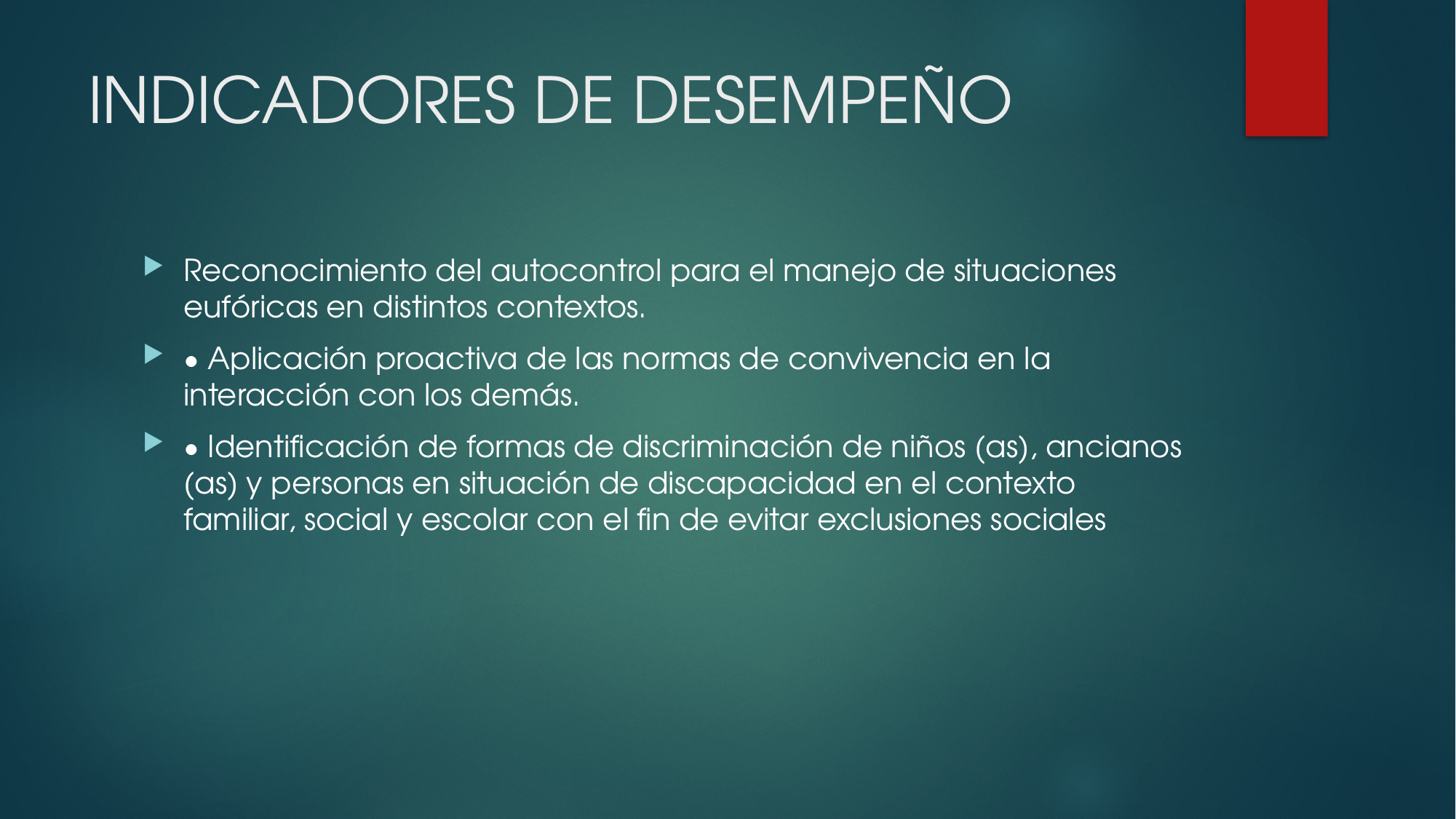

# INDICADORES DE DESEMPEÑO
Reconocimiento del autocontrol para el manejo de situaciones eufóricas en distintos contextos.
• Aplicación proactiva de las normas de convivencia en la interacción con los demás.
• Identificación de formas de discriminación de niños (as), ancianos (as) y personas en situación de discapacidad en el contexto familiar, social y escolar con el fin de evitar exclusiones sociales